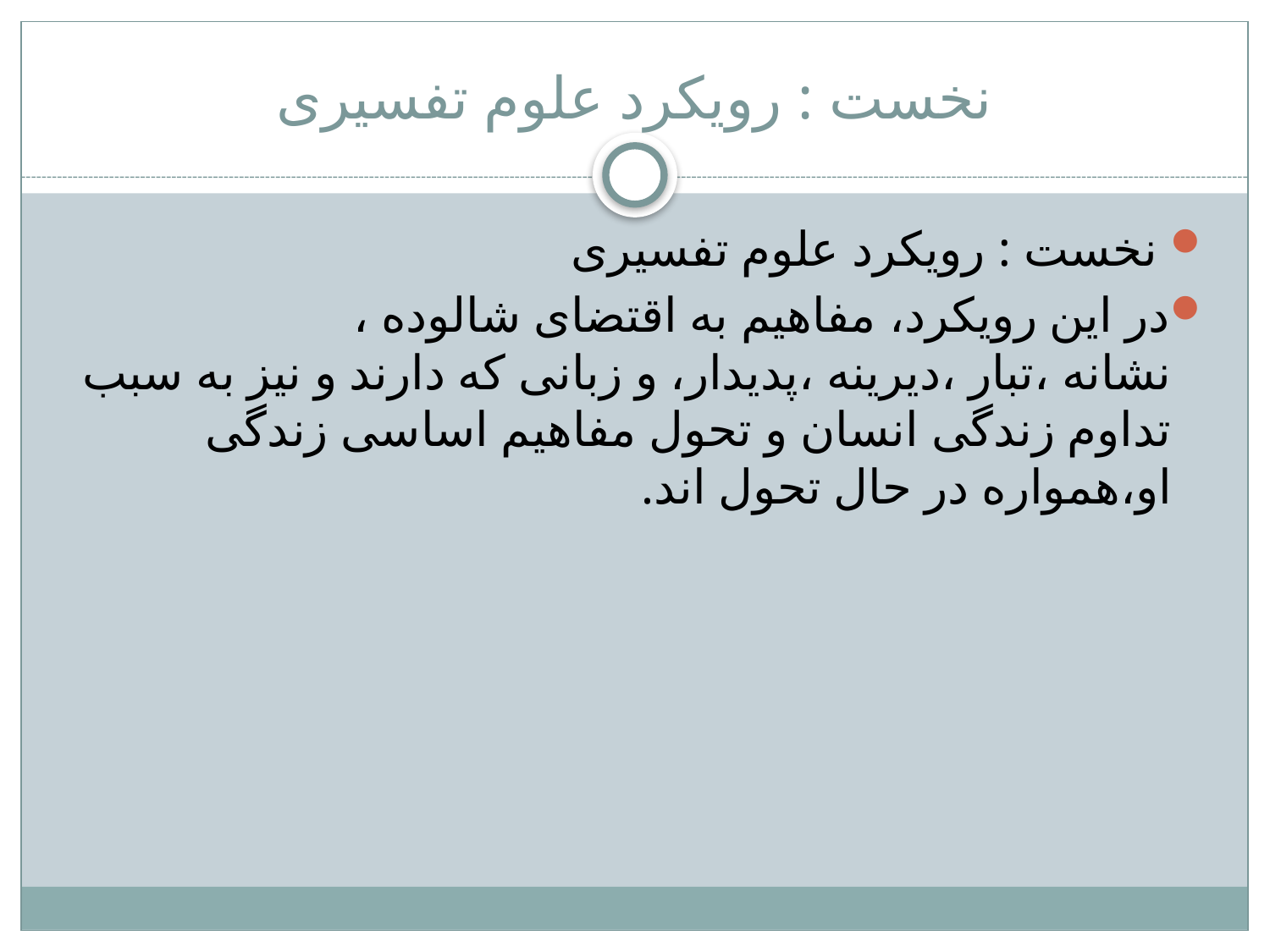

# نخست : رویکرد علوم تفسیری
 نخست : رویکرد علوم تفسیری
در این رویکرد، مفاهیم به اقتضای شالوده ، نشانه ،تبار ،دیرینه ،پدیدار، و زبانی که دارند و نیز به سبب تداوم زندگی انسان و تحول مفاهیم اساسی زندگی او،همواره در حال تحول اند.